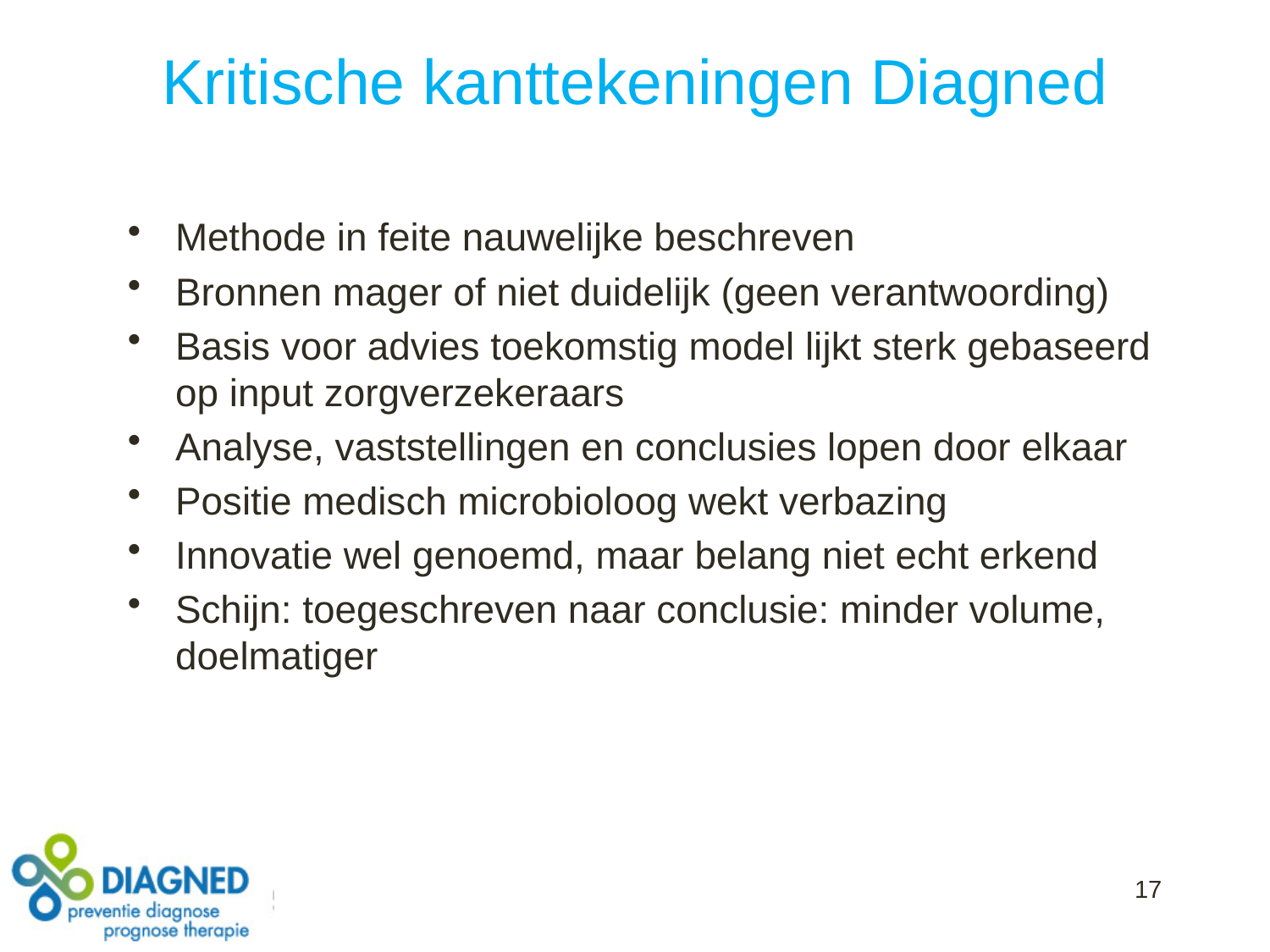

# Kritische kanttekeningen Diagned
Methode in feite nauwelijke beschreven
Bronnen mager of niet duidelijk (geen verantwoording)
Basis voor advies toekomstig model lijkt sterk gebaseerd op input zorgverzekeraars
Analyse, vaststellingen en conclusies lopen door elkaar
Positie medisch microbioloog wekt verbazing
Innovatie wel genoemd, maar belang niet echt erkend
Schijn: toegeschreven naar conclusie: minder volume, doelmatiger

17